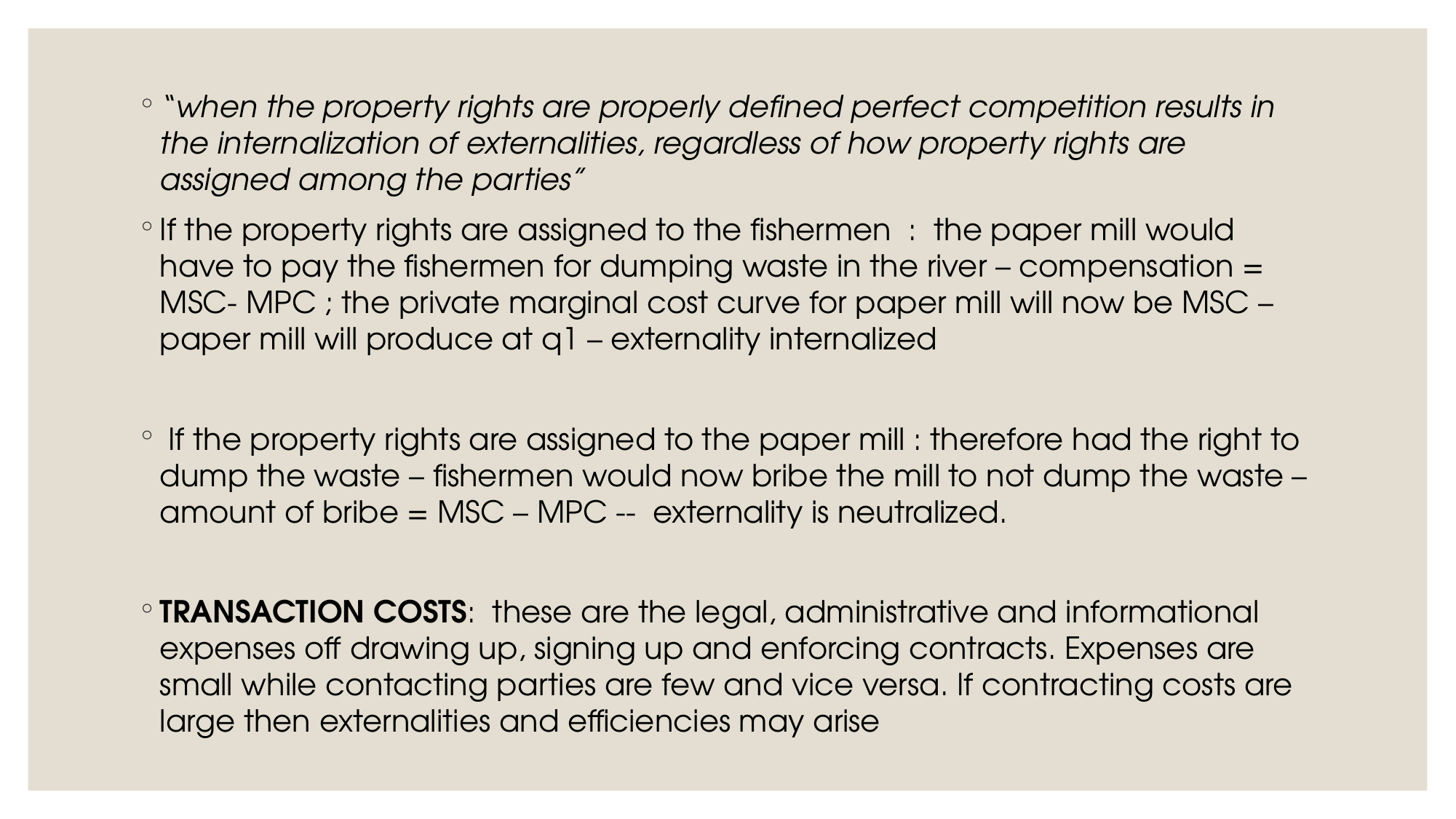

“when the property rights are properly defined perfect competition results in the internalization of externalities, regardless of how property rights are assigned among the parties”
If the property rights are assigned to the fishermen  :  the paper mill would have to pay the fishermen for dumping waste in the river – compensation = MSC- MPC ; the private marginal cost curve for paper mill will now be MSC – paper mill will produce at q1 – externality internalized

 If the property rights are assigned to the paper mill : therefore had the right to dump the waste – fishermen would now bribe the mill to not dump the waste – amount of bribe = MSC – MPC --  externality is neutralized.

TRANSACTION COSTS:  these are the legal, administrative and informational expenses off drawing up, signing up and enforcing contracts. Expenses are small while contacting parties are few and vice versa. If contracting costs are large then externalities and efficiencies may arise